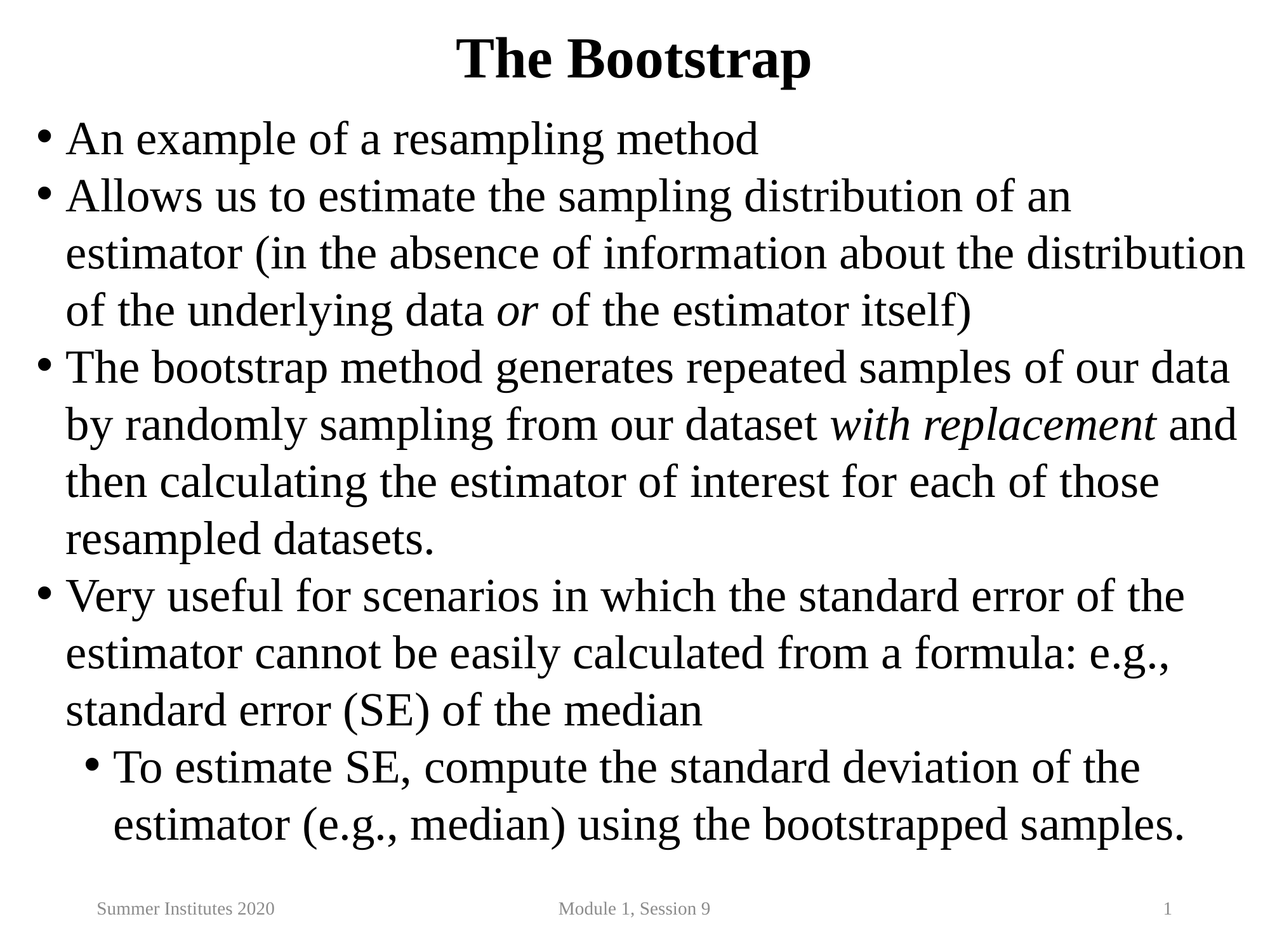

The Bootstrap
An example of a resampling method
Allows us to estimate the sampling distribution of an estimator (in the absence of information about the distribution of the underlying data or of the estimator itself)
The bootstrap method generates repeated samples of our data by randomly sampling from our dataset with replacement and then calculating the estimator of interest for each of those resampled datasets.
Very useful for scenarios in which the standard error of the estimator cannot be easily calculated from a formula: e.g., standard error (SE) of the median
To estimate SE, compute the standard deviation of the estimator (e.g., median) using the bootstrapped samples.

Summer Institutes 2020
Module 1, Session 9
1